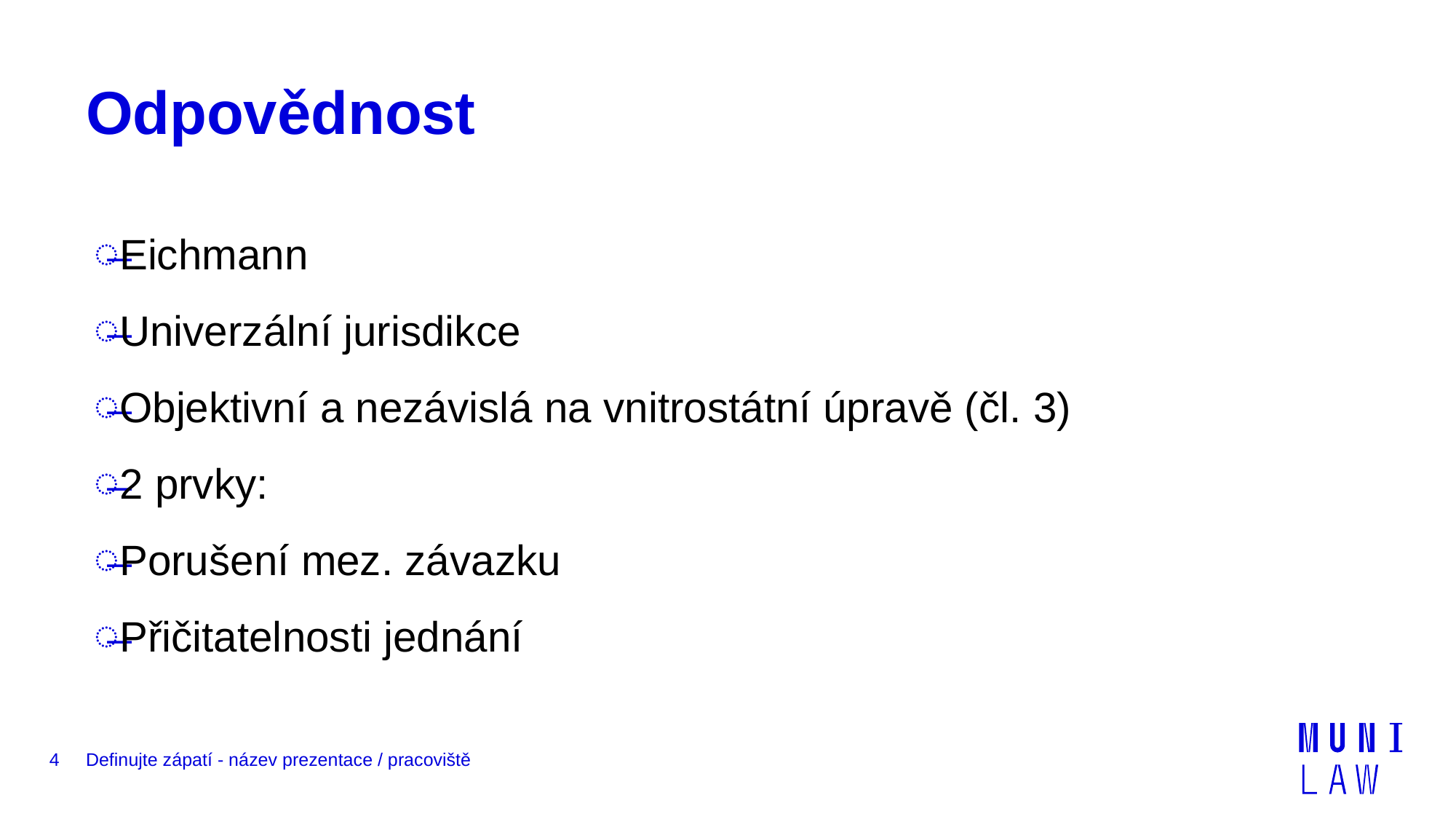

# Odpovědnost
Eichmann
Univerzální jurisdikce
Objektivní a nezávislá na vnitrostátní úpravě (čl. 3)
2 prvky:
Porušení mez. závazku
Přičitatelnosti jednání

4
Definujte zápatí - název prezentace / pracoviště